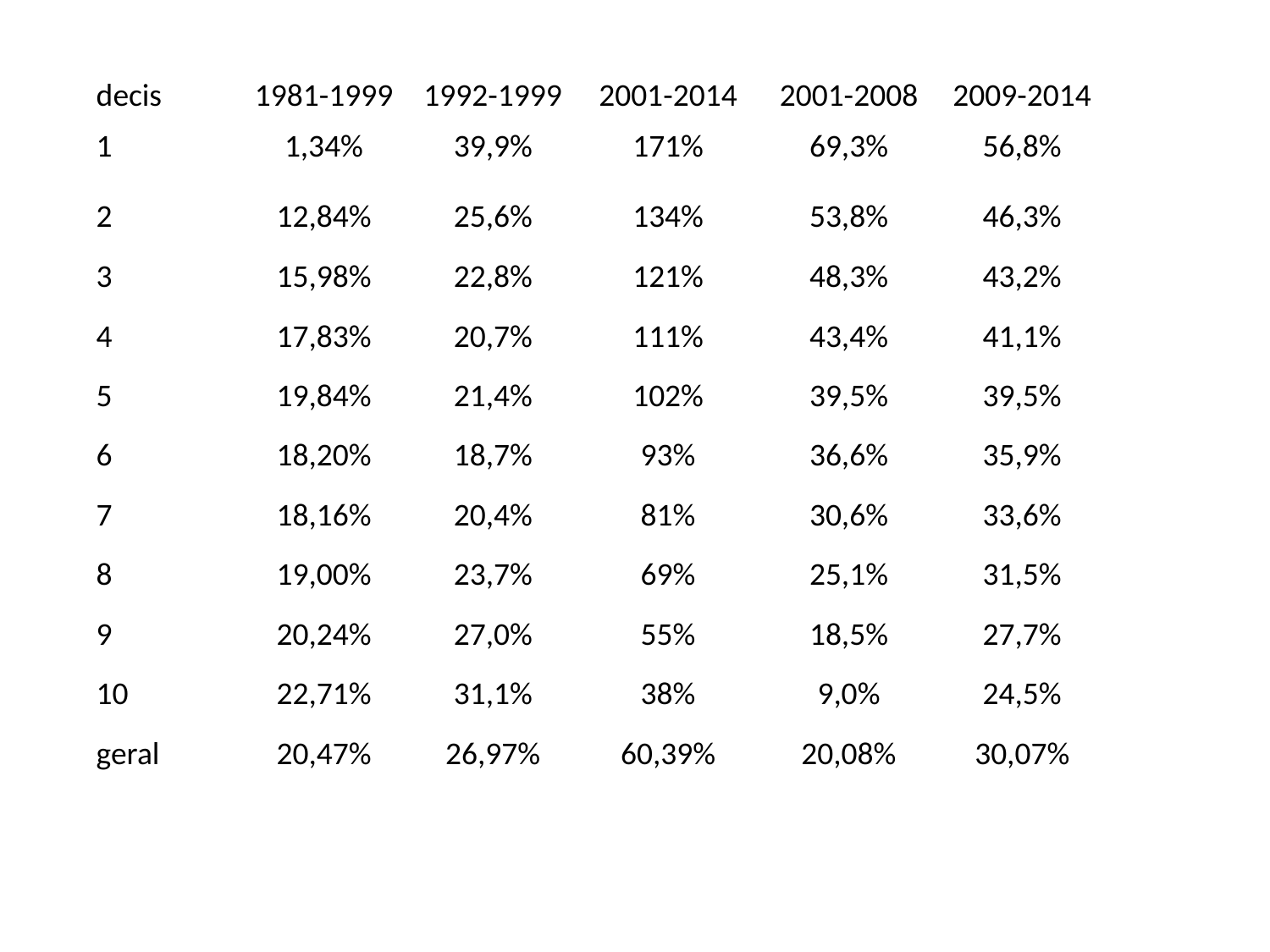

| decis | 1981-1999 | 1992-1999 | 2001-2014 | 2001-2008 | 2009-2014 |
| --- | --- | --- | --- | --- | --- |
| 1 | 1,34% | 39,9% | 171% | 69,3% | 56,8% |
| 2 | 12,84% | 25,6% | 134% | 53,8% | 46,3% |
| 3 | 15,98% | 22,8% | 121% | 48,3% | 43,2% |
| 4 | 17,83% | 20,7% | 111% | 43,4% | 41,1% |
| 5 | 19,84% | 21,4% | 102% | 39,5% | 39,5% |
| 6 | 18,20% | 18,7% | 93% | 36,6% | 35,9% |
| 7 | 18,16% | 20,4% | 81% | 30,6% | 33,6% |
| 8 | 19,00% | 23,7% | 69% | 25,1% | 31,5% |
| 9 | 20,24% | 27,0% | 55% | 18,5% | 27,7% |
| 10 | 22,71% | 31,1% | 38% | 9,0% | 24,5% |
| geral | 20,47% | 26,97% | 60,39% | 20,08% | 30,07% |